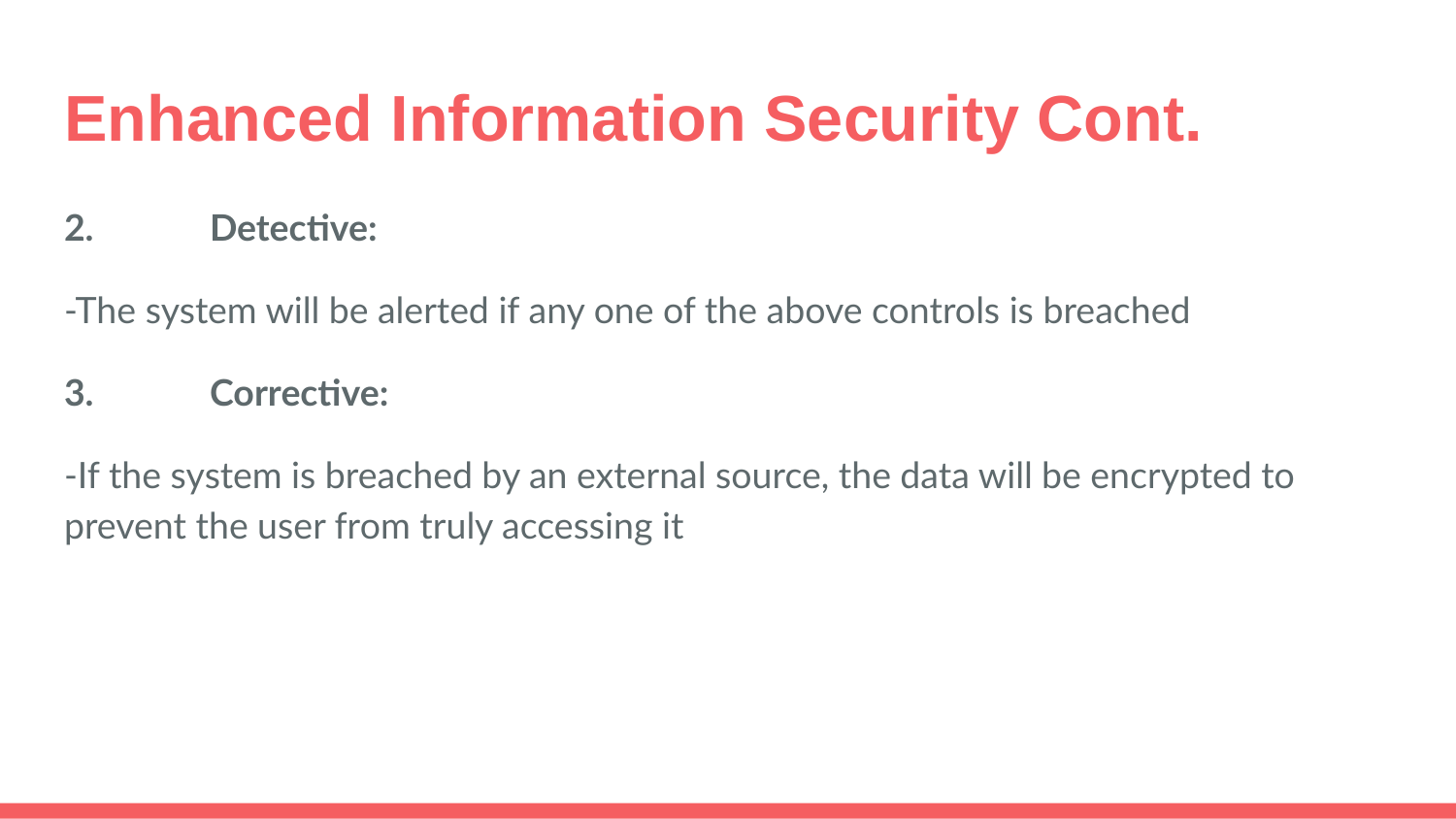

# Enhanced Information Security Cont.
2.	Detective:
-The system will be alerted if any one of the above controls is breached
3.	Corrective:
-If the system is breached by an external source, the data will be encrypted to prevent the user from truly accessing it